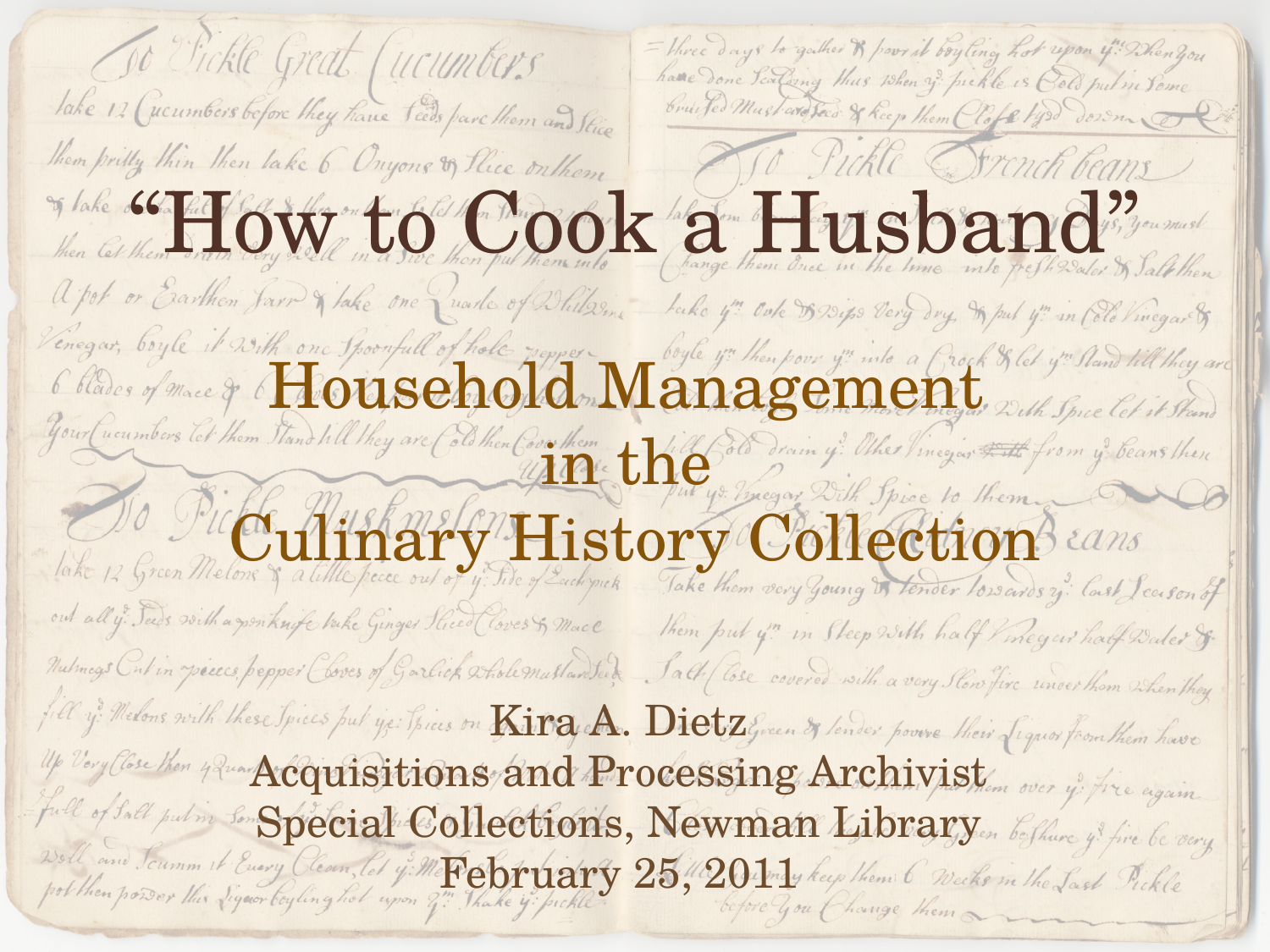

# “How to Cook a Husband”
Household Management
in the
Culinary History Collection
Kira A. Dietz
Acquisitions and Processing Archivist
Special Collections, Newman Library
February 25, 2011